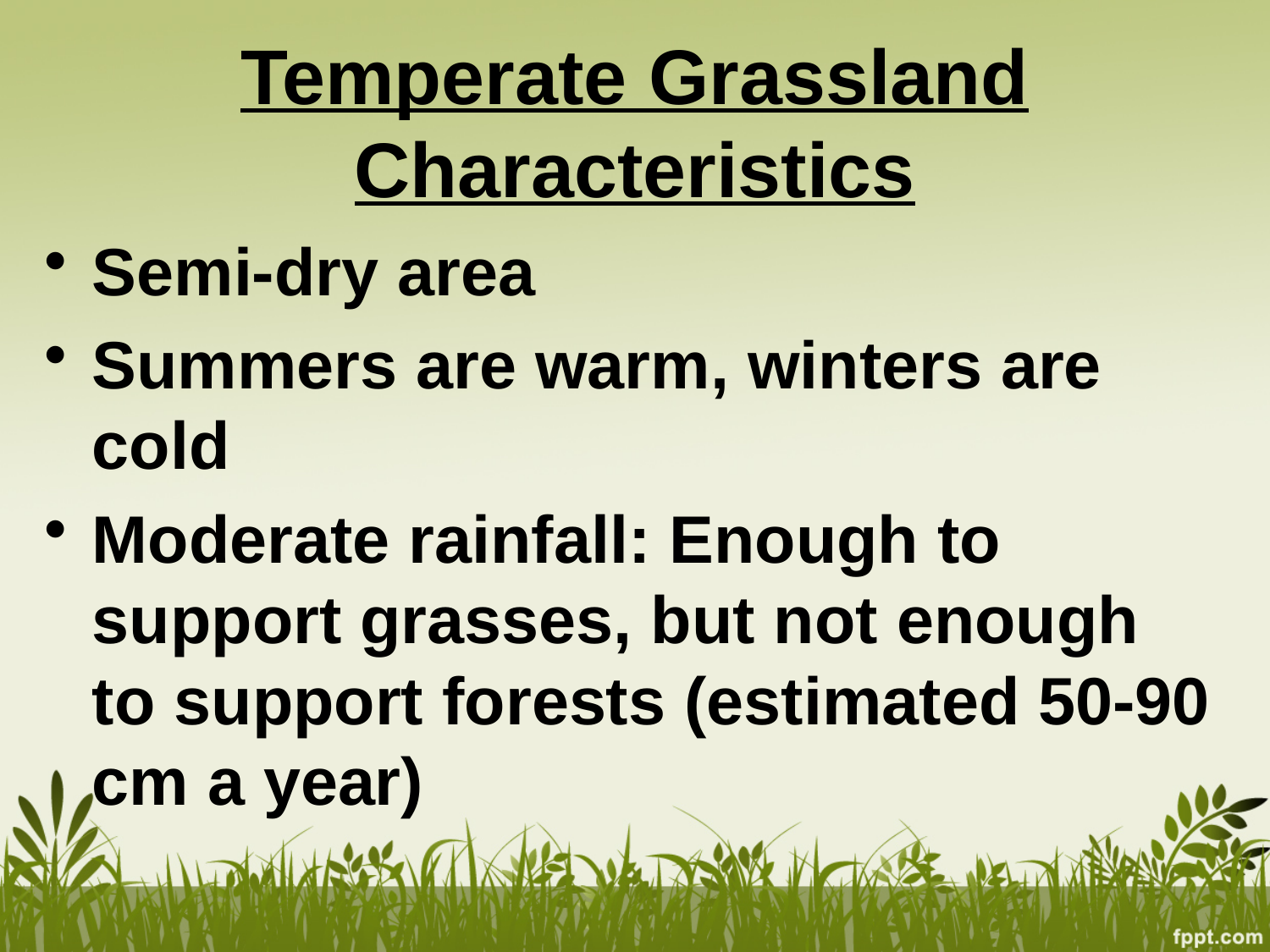

# Temperate Grassland Characteristics
Semi-dry area
Summers are warm, winters are cold
Moderate rainfall: Enough to support grasses, but not enough to support forests (estimated 50-90 cm a year)